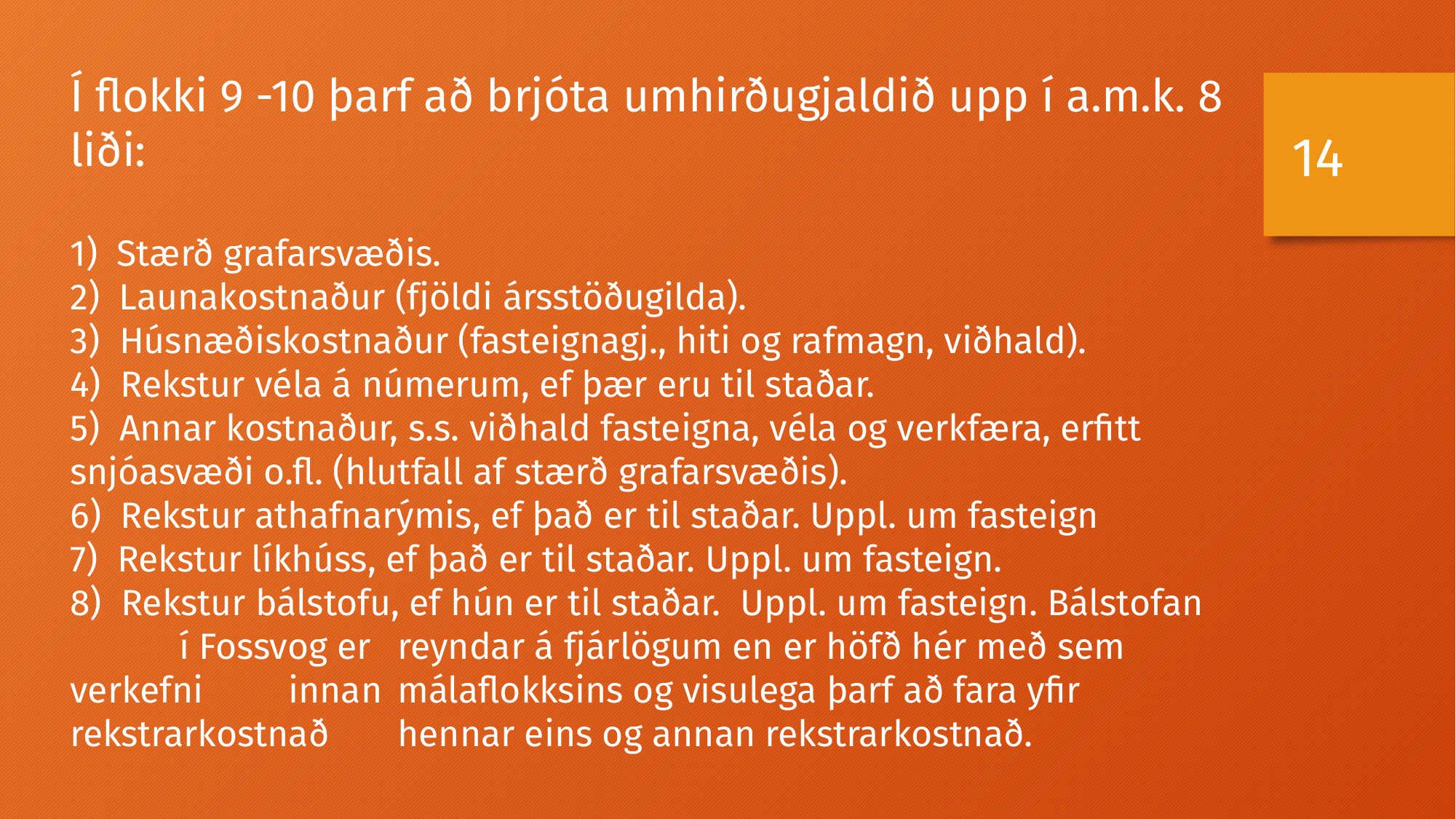

Í flokki 9 -10 þarf að brjóta umhirðugjaldið upp í a.m.k. 8 liði:
1)  Stærð grafarsvæðis.
2)  Launakostnaður (fjöldi ársstöðugilda).
3)  Húsnæðiskostnaður (fasteignagj., hiti og rafmagn, viðhald).
4)  Rekstur véla á númerum, ef þær eru til staðar.
5)  Annar kostnaður, s.s. viðhald fasteigna, véla og verkfæra, erfitt 	snjóasvæði o.fl. (hlutfall af stærð grafarsvæðis).
6)  Rekstur athafnarýmis, ef það er til staðar. Uppl. um fasteign
7)  Rekstur líkhúss, ef það er til staðar. Uppl. um fasteign.
8)  Rekstur bálstofu, ef hún er til staðar.  Uppl. um fasteign. Bálstofan 	í Fossvog er 	reyndar á fjárlögum en er höfð hér með sem verkefni 	innan 	málaflokksins og visulega þarf að fara yfir rekstrarkostnað 	hennar eins og annan rekstrarkostnað.
14